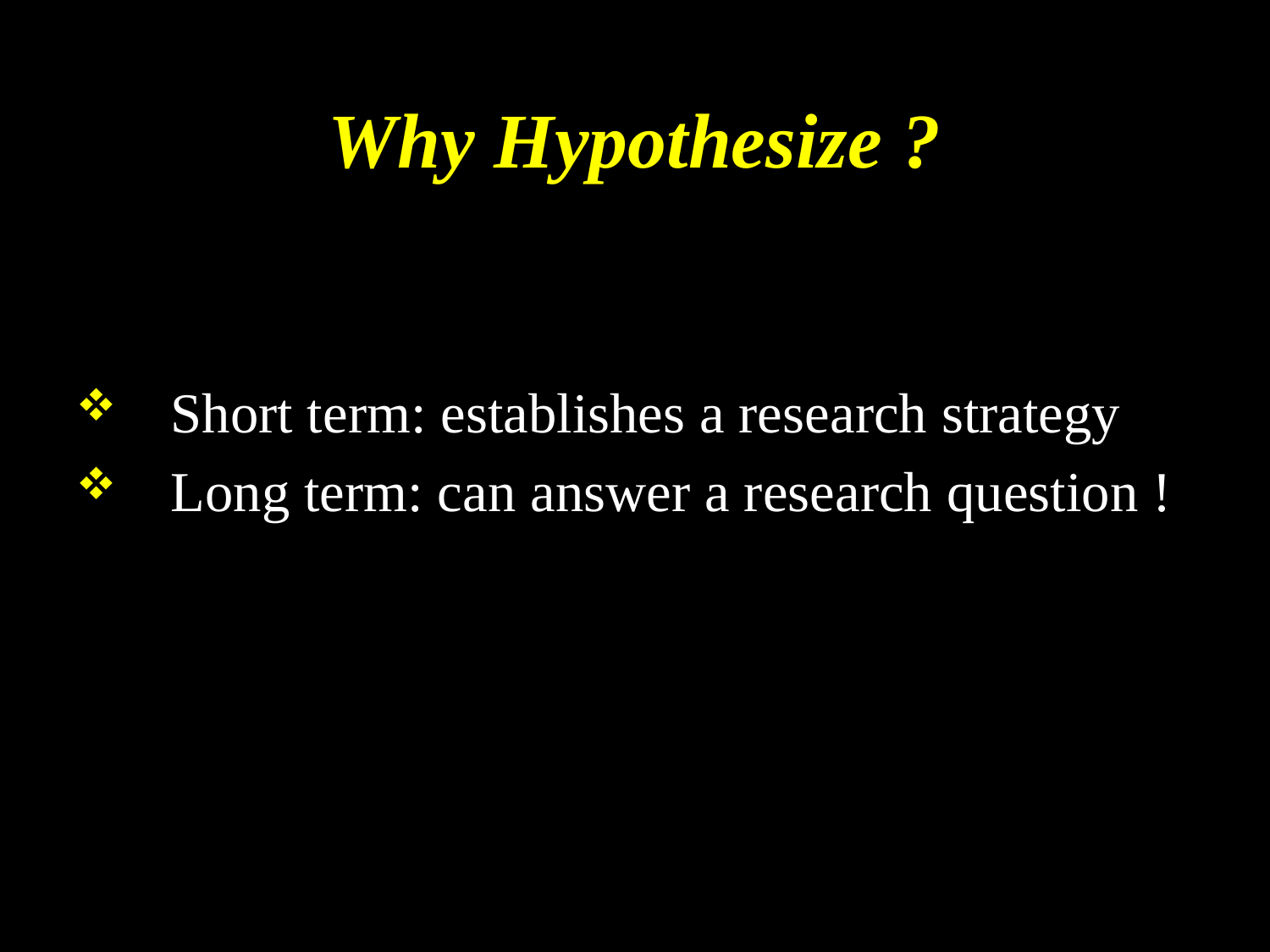

Why Hypothesize ?
Short term: establishes a research strategy
Long term: can answer a research question !